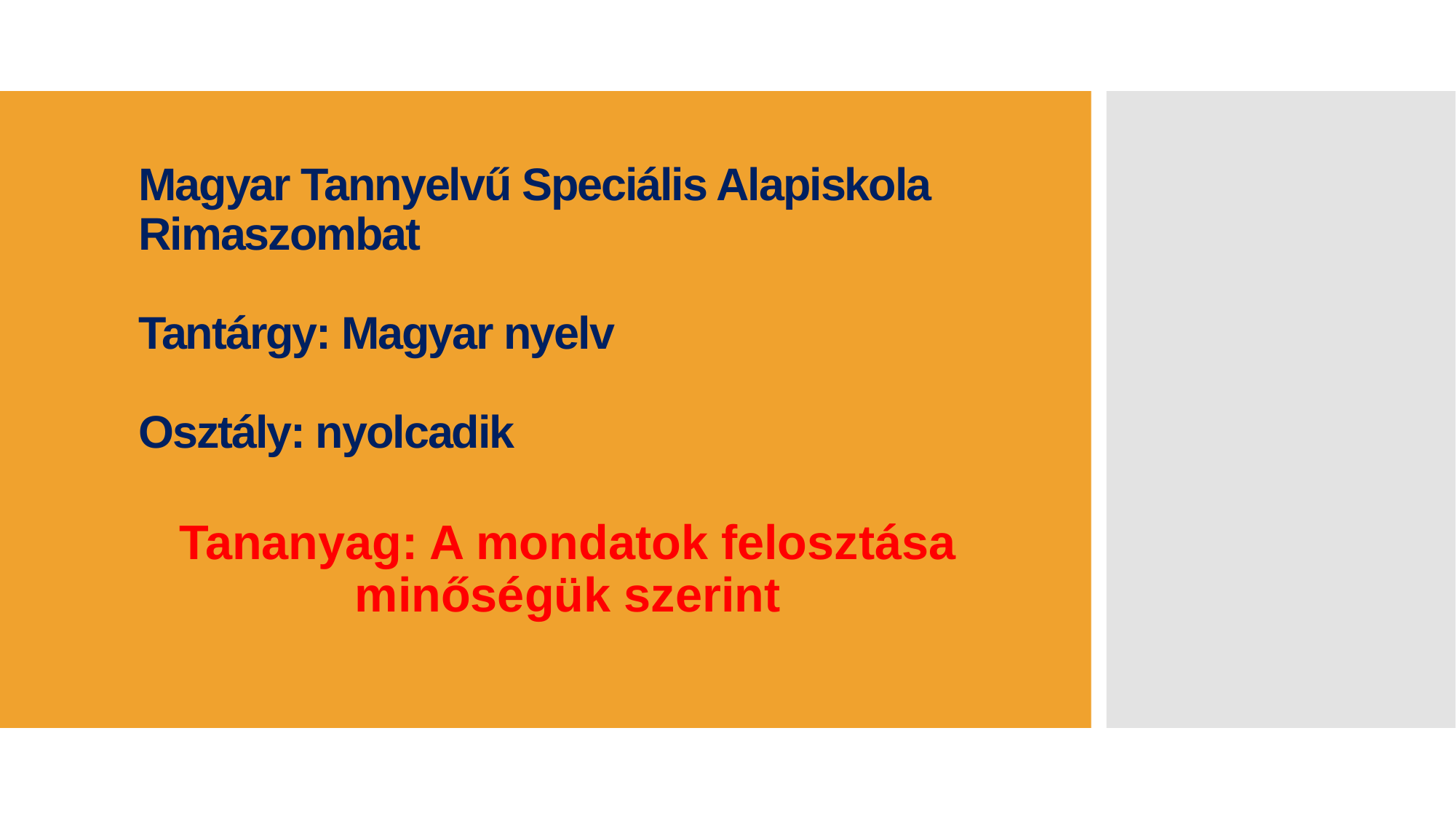

# Magyar Tannyelvű Speciális Alapiskola Rimaszombat Tantárgy: Magyar nyelv Osztály: nyolcadik
Tananyag: A mondatok felosztása minőségük szerint